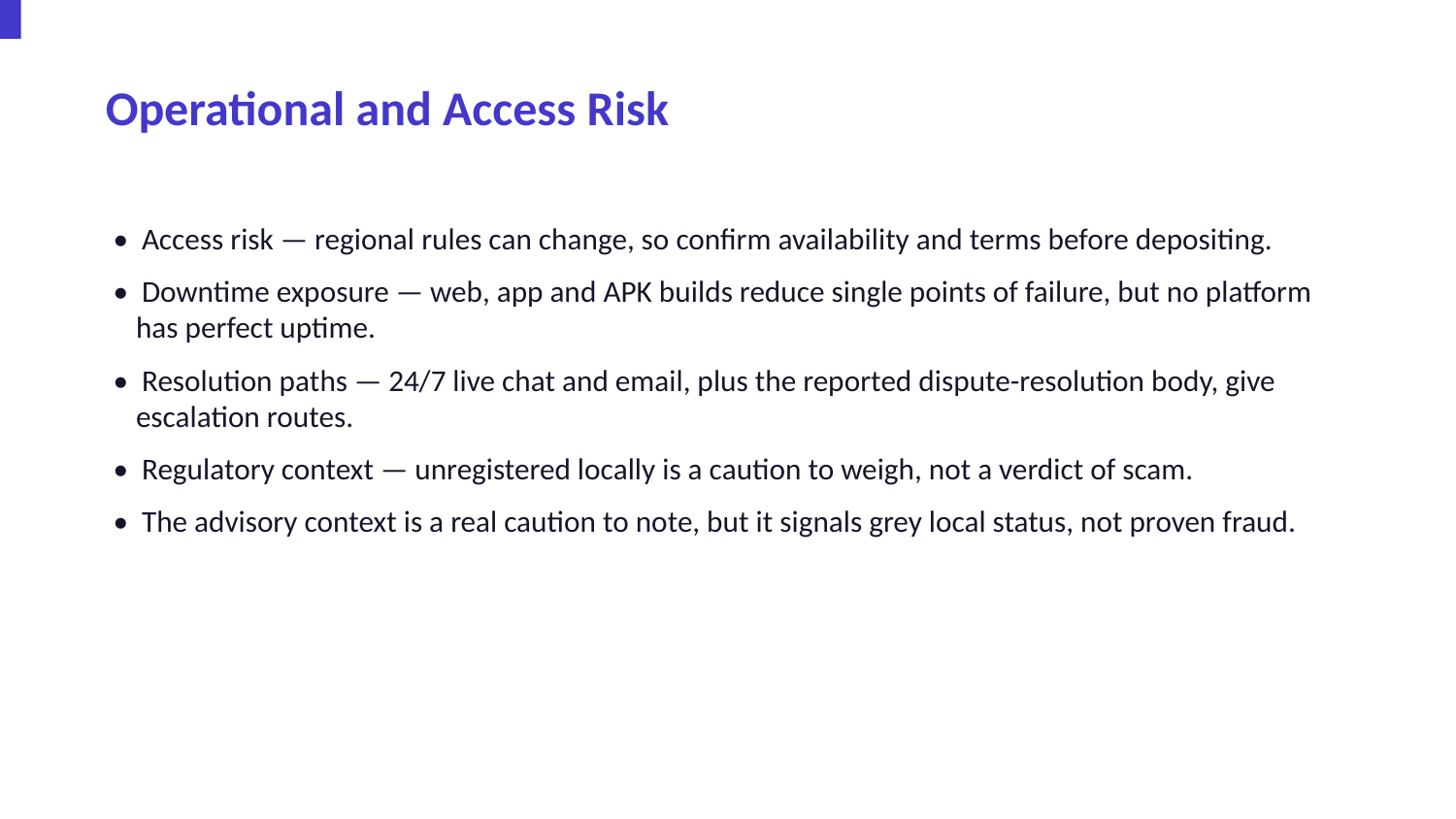

Operational and Access Risk
•  Access risk — regional rules can change, so confirm availability and terms before depositing.
•  Downtime exposure — web, app and APK builds reduce single points of failure, but no platform has perfect uptime.
•  Resolution paths — 24/7 live chat and email, plus the reported dispute-resolution body, give escalation routes.
•  Regulatory context — unregistered locally is a caution to weigh, not a verdict of scam.
•  The advisory context is a real caution to note, but it signals grey local status, not proven fraud.